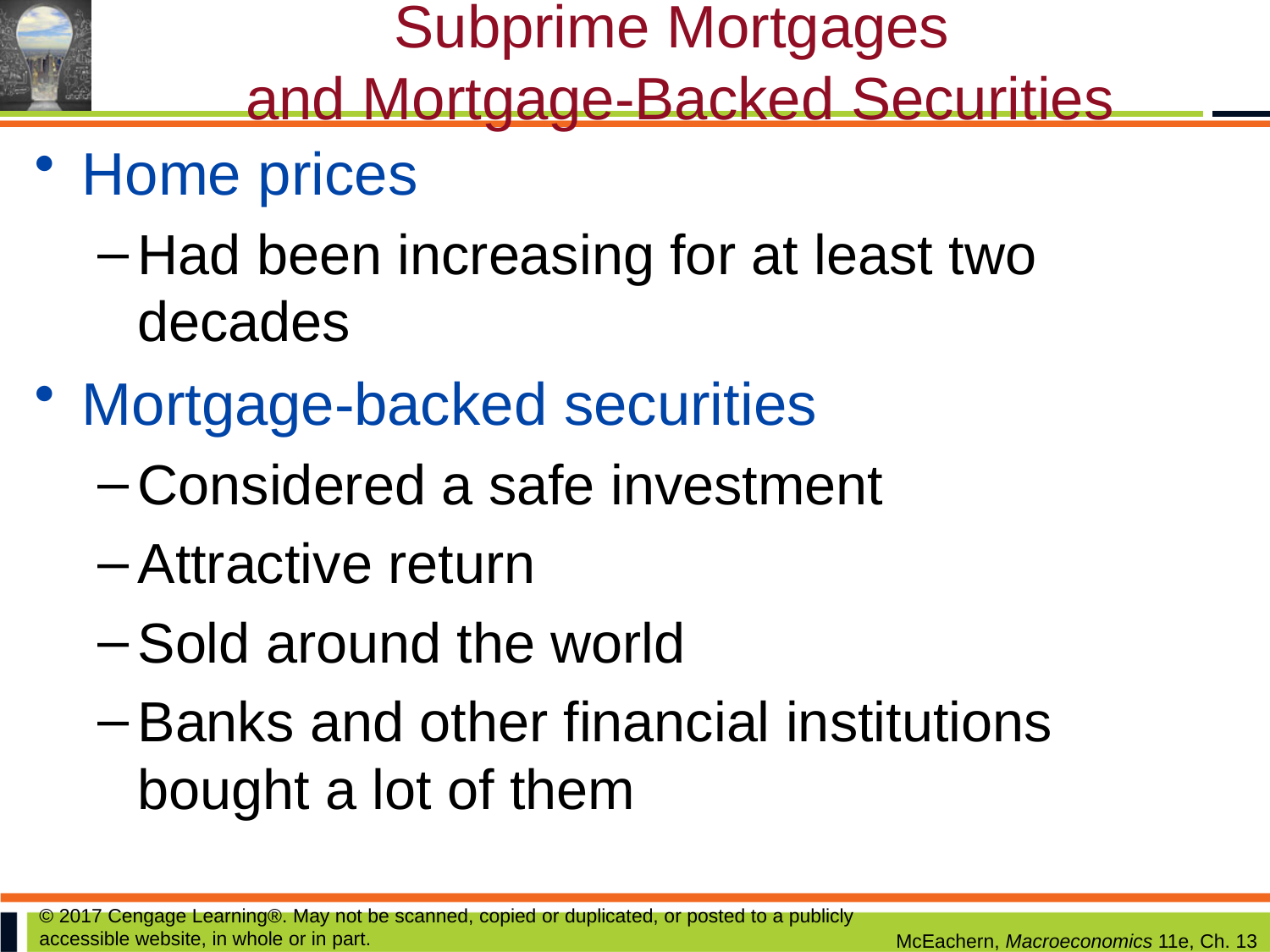

# Subprime Mortgages and Mortgage-Backed Securities
Home prices
Had been increasing for at least two decades
Mortgage-backed securities
Considered a safe investment
Attractive return
Sold around the world
Banks and other financial institutions bought a lot of them
© 2017 Cengage Learning®. May not be scanned, copied or duplicated, or posted to a publicly accessible website, in whole or in part.